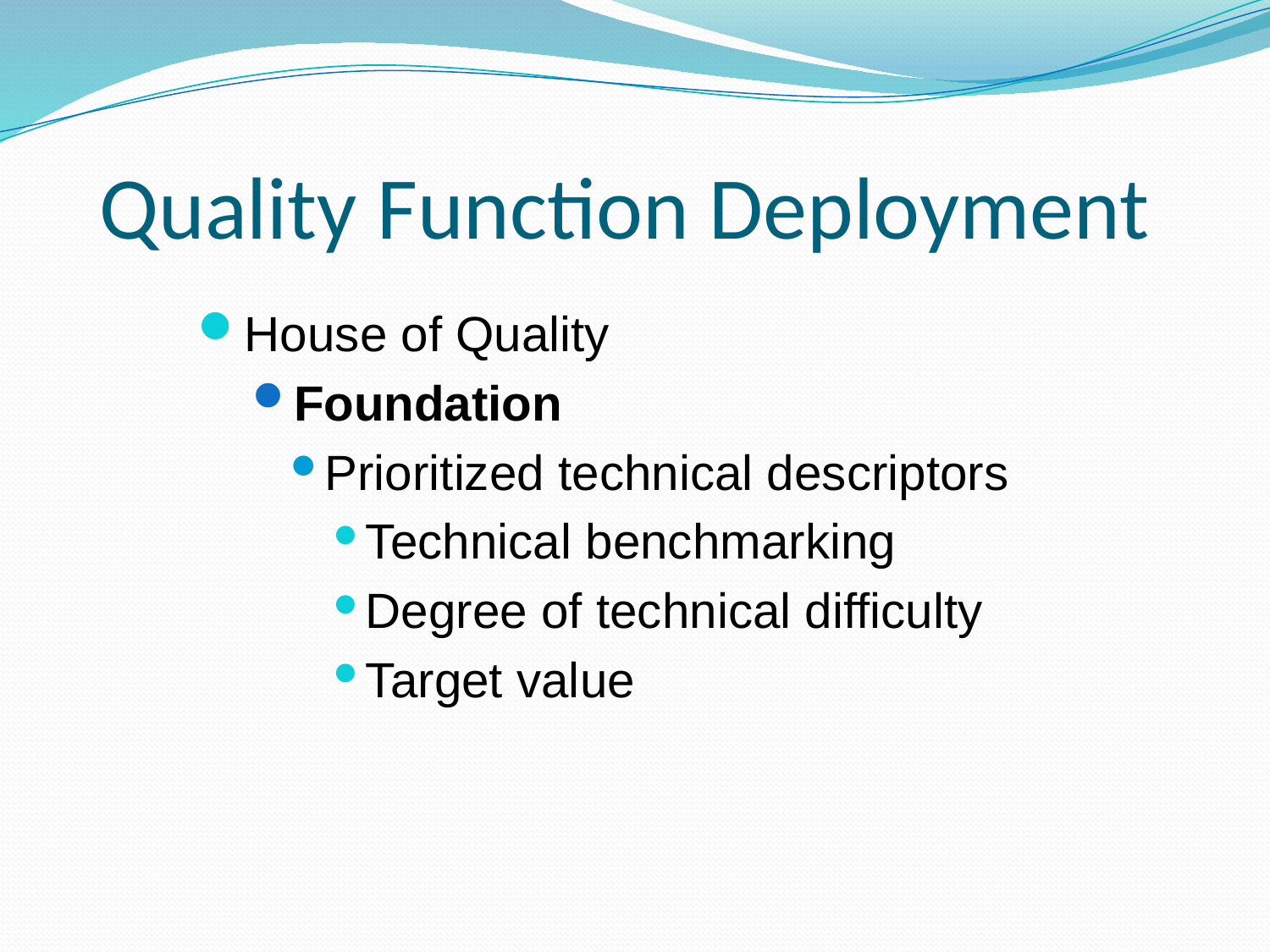

# Quality Function Deployment
House of Quality
Foundation
Prioritized technical descriptors
Technical benchmarking
Degree of technical difficulty
Target value